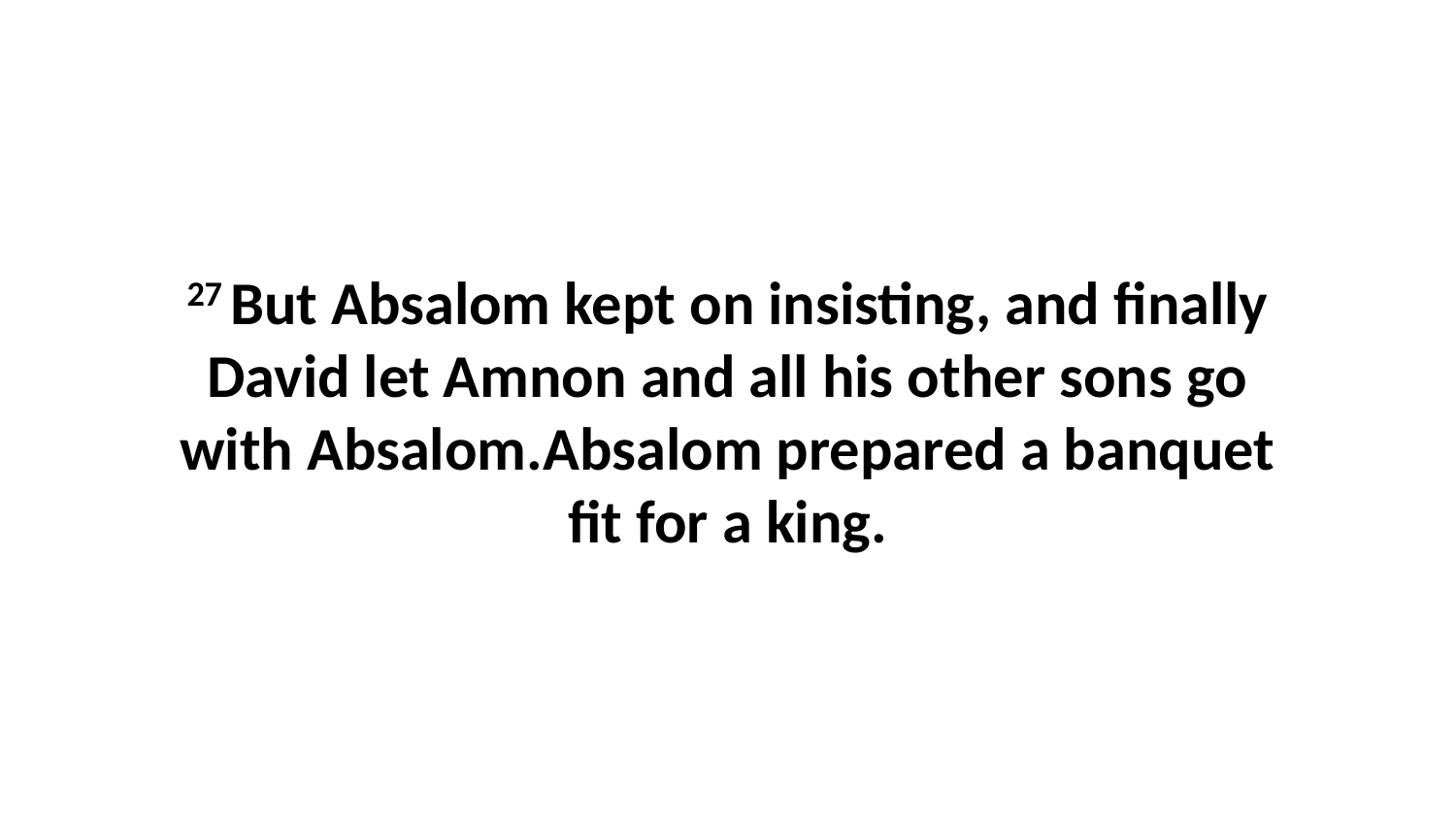

27 But Absalom kept on insisting, and finally David let Amnon and all his other sons go with Absalom.Absalom prepared a banquet fit for a king.